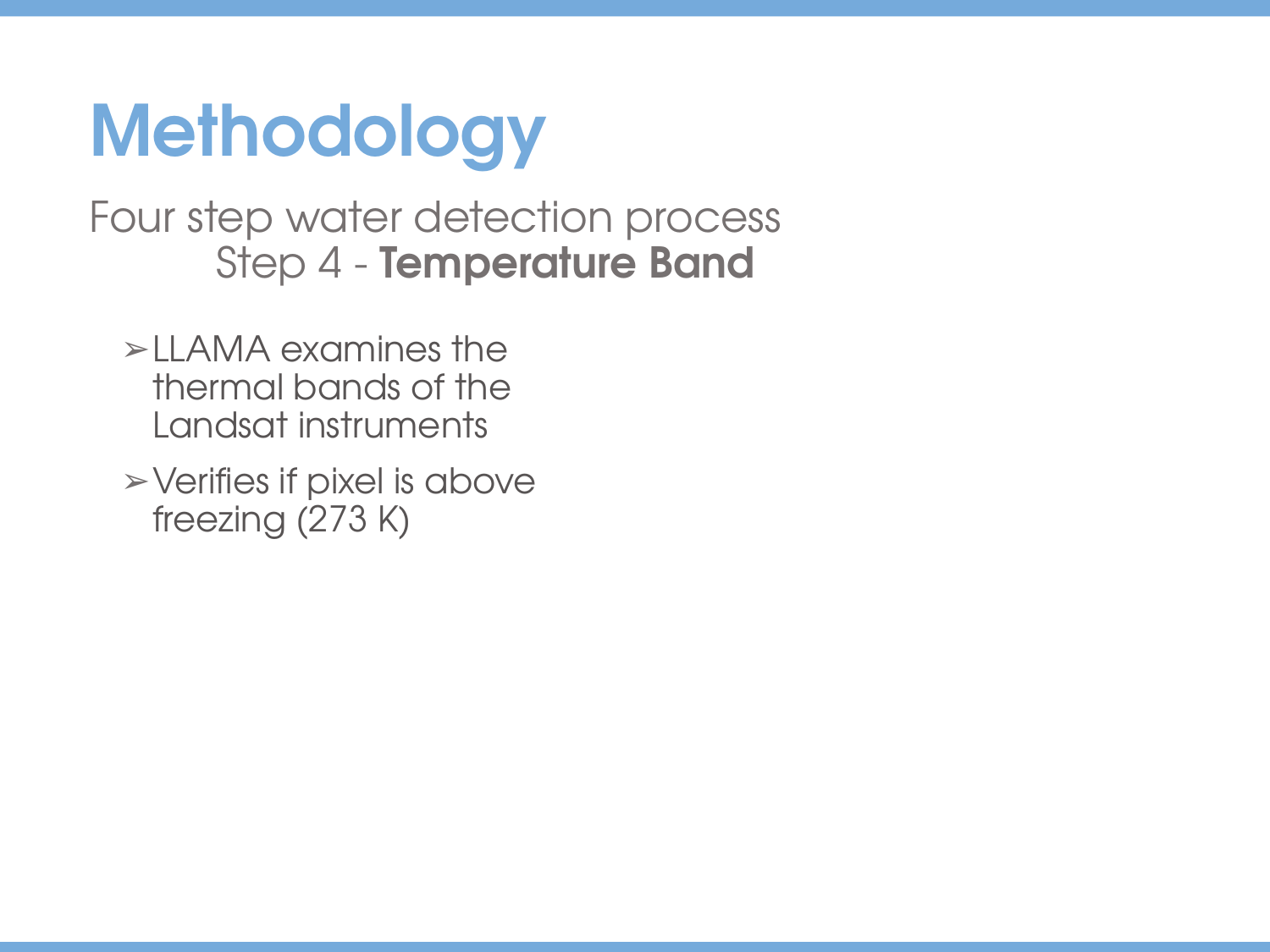

Methodology

Four step water detection process
	Step 4 - Temperature Band
LLAMA examines the thermal bands of the Landsat instruments
Verifies if pixel is above freezing (273 K)